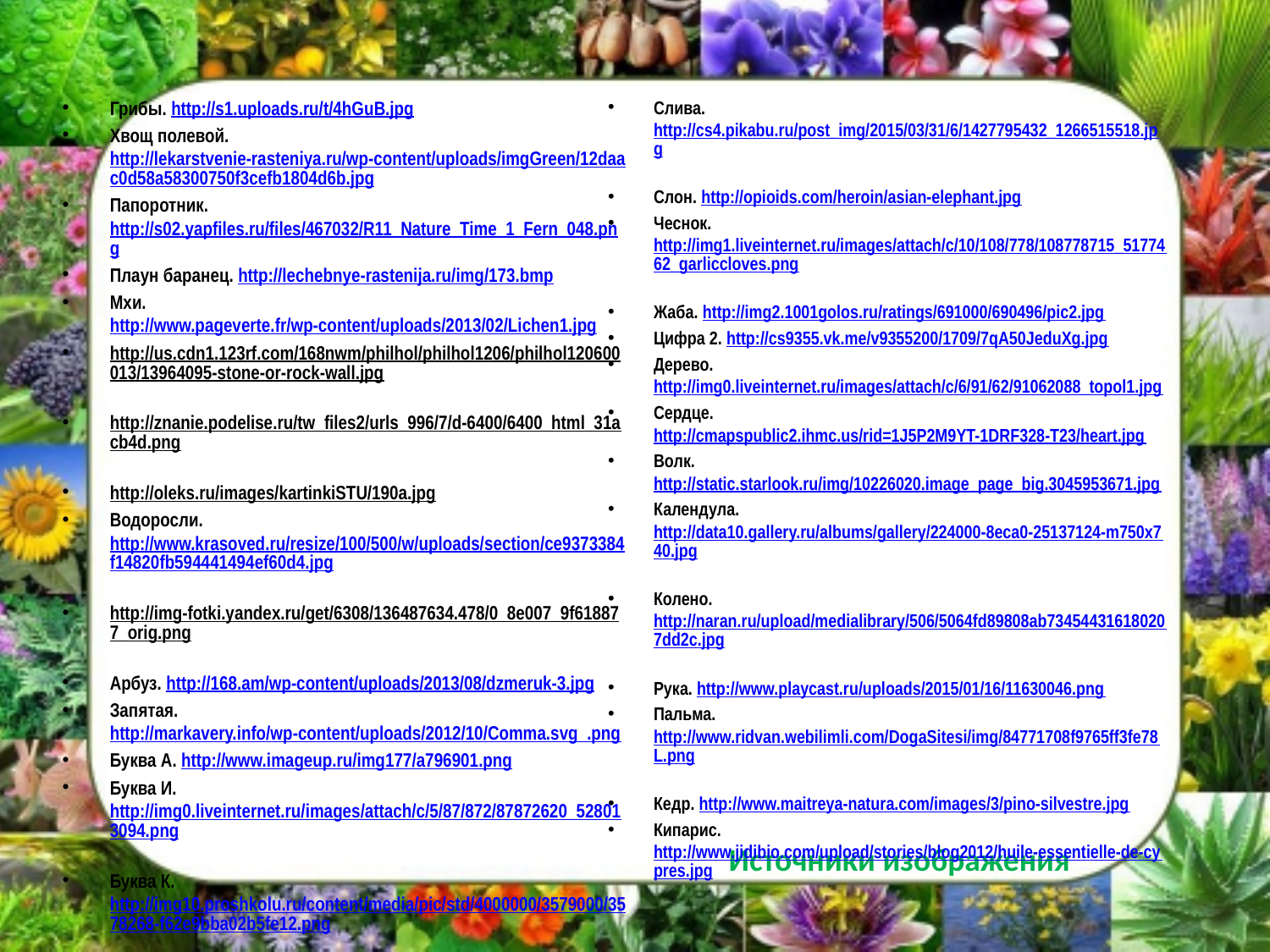

Грибы. http://s1.uploads.ru/t/4hGuB.jpg
Хвощ полевой. http://lekarstvenie-rasteniya.ru/wp-content/uploads/imgGreen/12daac0d58a58300750f3cefb1804d6b.jpg
Папоротник. http://s02.yapfiles.ru/files/467032/R11_Nature_Time_1_Fern_048.png
Плаун баранец. http://lechebnye-rastenija.ru/img/173.bmp
Мхи. http://www.pageverte.fr/wp-content/uploads/2013/02/Lichen1.jpg
http://us.cdn1.123rf.com/168nwm/philhol/philhol1206/philhol120600013/13964095-stone-or-rock-wall.jpg
http://znanie.podelise.ru/tw_files2/urls_996/7/d-6400/6400_html_31acb4d.png
http://oleks.ru/images/kartinkiSTU/190a.jpg
Водоросли. http://www.krasoved.ru/resize/100/500/w/uploads/section/ce9373384f14820fb594441494ef60d4.jpg
http://img-fotki.yandex.ru/get/6308/136487634.478/0_8e007_9f618877_orig.png
Арбуз. http://168.am/wp-content/uploads/2013/08/dzmeruk-3.jpg
Запятая. http://markavery.info/wp-content/uploads/2012/10/Comma.svg_.png
Буква А. http://www.imageup.ru/img177/a796901.png
Буква И. http://img0.liveinternet.ru/images/attach/c/5/87/872/87872620_528013094.png
Буква К. http://img10.proshkolu.ru/content/media/pic/std/4000000/3579000/3578268-f62e9bba02b5fe12.png
Кабачок. http://ditki.com.ua/wp-content/uploads/2014/09/3477265.png
Слива. http://cs4.pikabu.ru/post_img/2015/03/31/6/1427795432_1266515518.jpg
Слон. http://opioids.com/heroin/asian-elephant.jpg
Чеснок. http://img1.liveinternet.ru/images/attach/c/10/108/778/108778715_5177462_garliccloves.png
Жаба. http://img2.1001golos.ru/ratings/691000/690496/pic2.jpg
Цифра 2. http://cs9355.vk.me/v9355200/1709/7qA50JeduXg.jpg
Дерево. http://img0.liveinternet.ru/images/attach/c/6/91/62/91062088_topol1.jpg
Сердце. http://cmapspublic2.ihmc.us/rid=1J5P2M9YT-1DRF328-T23/heart.jpg
Волк. http://static.starlook.ru/img/10226020.image_page_big.3045953671.jpg
Календула. http://data10.gallery.ru/albums/gallery/224000-8eca0-25137124-m750x740.jpg
Колено. http://naran.ru/upload/medialibrary/506/5064fd89808ab734544316180207dd2c.jpg
Рука. http://www.playcast.ru/uploads/2015/01/16/11630046.png
Пальма. http://www.ridvan.webilimli.com/DogaSitesi/img/84771708f9765ff3fe78L.png
Кедр. http://www.maitreya-natura.com/images/3/pino-silvestre.jpg
Кипарис. http://www.jidibio.com/upload/stories/blog2012/huile-essentielle-de-cypres.jpg
Источники изображения